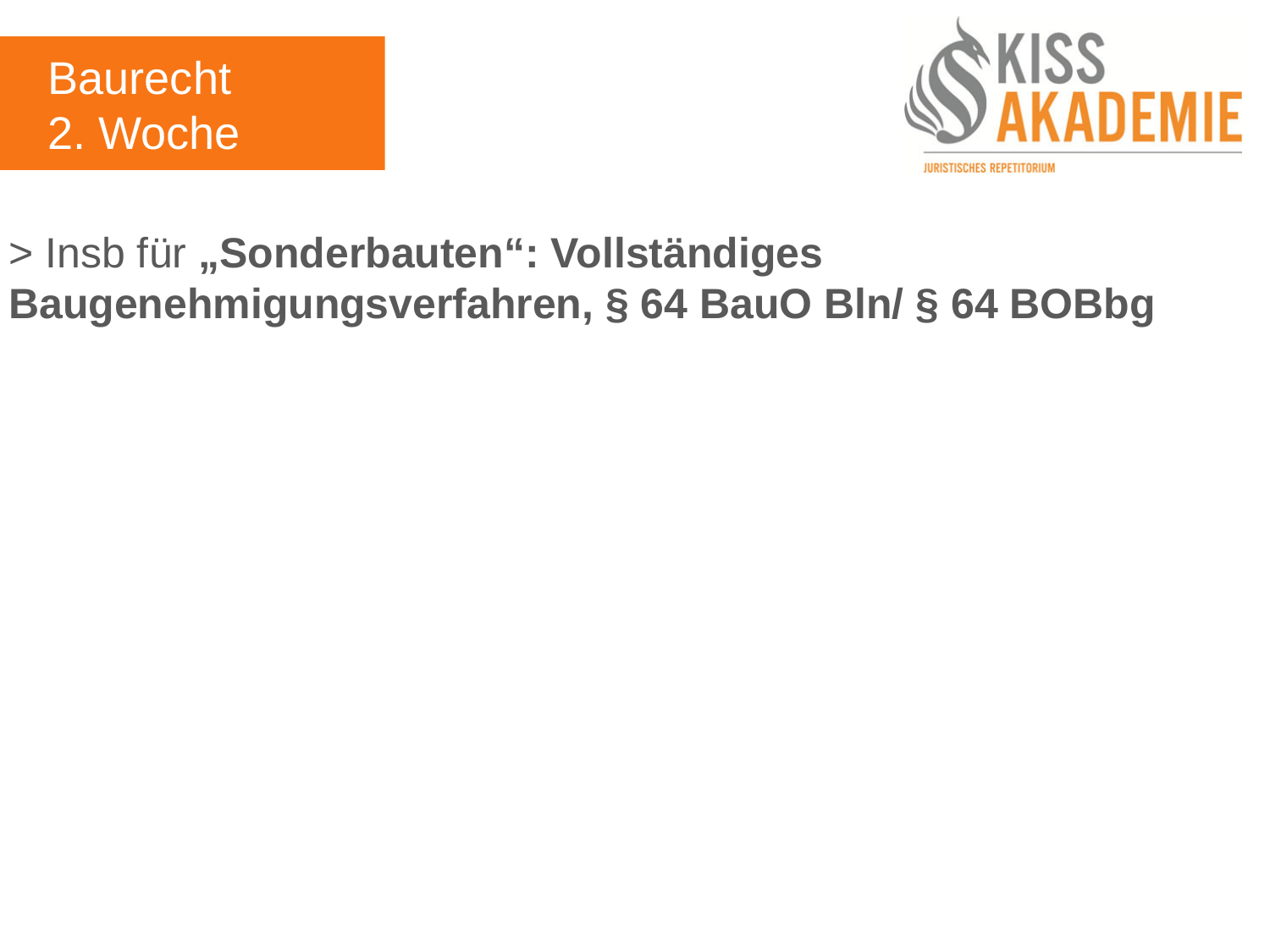

Baurecht
2. Woche

> Insb für „Sonderbauten“: Vollständiges Baugenehmigungsverfahren, § 64 BauO Bln/ § 64 BOBbg